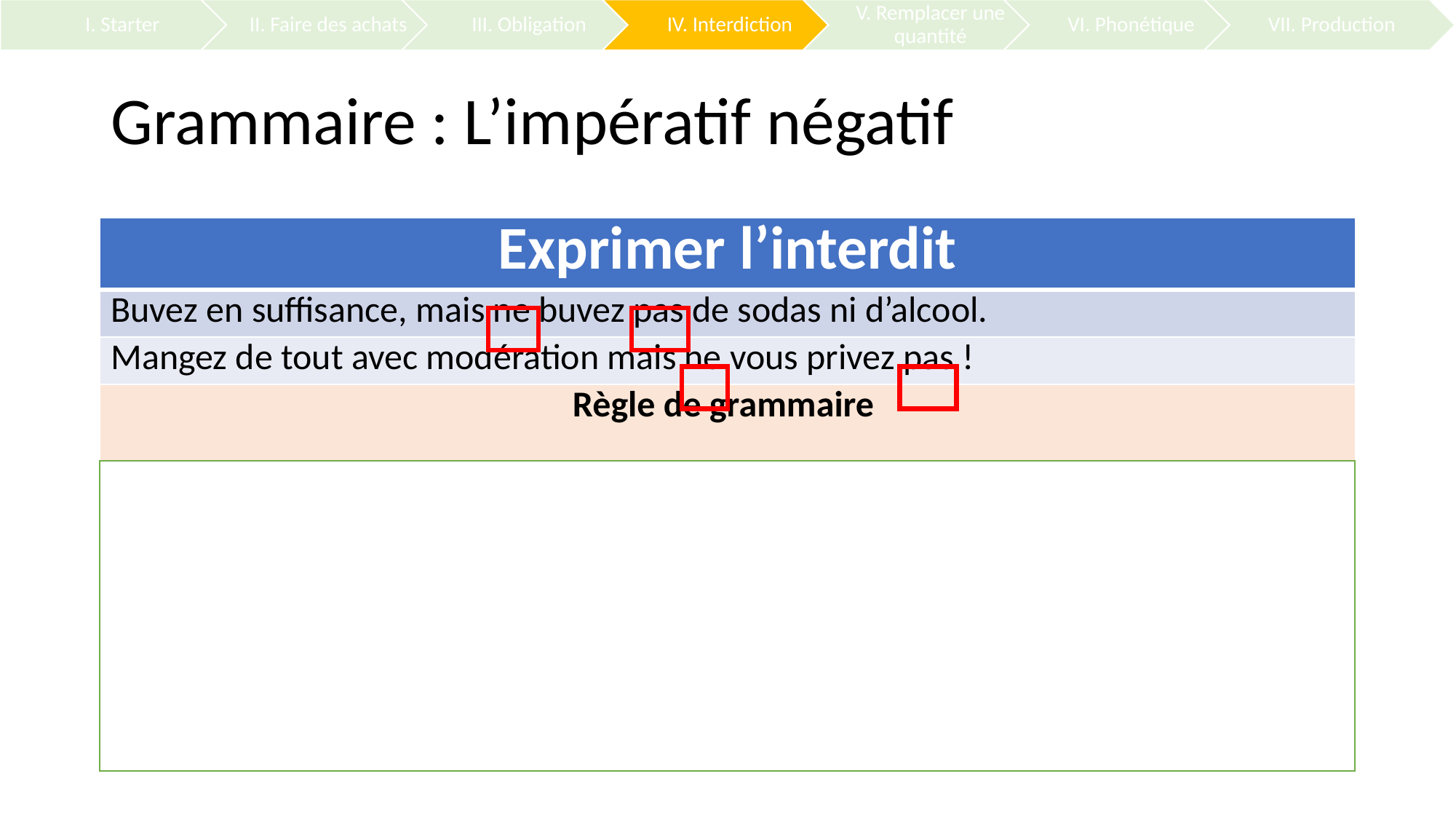

I. Starter
II. Faire des achats
III. Obligation
IV. Interdiction
V. Remplacer une quantité
VI. Phonétique
VII. Production
# Grammaire : L’impératif négatif
| Exprimer l’interdit |
| --- |
| Buvez en suffisance, mais ne buvez pas de sodas ni d’alcool. |
| Mangez de tout avec modération mais ne vous privez pas ! |
| Règle de grammaire Pour exprimer l’interdit, on peut utiliser différentes structures : L’impératif négatif : Ne buvez pas d’alcool. Il ne faut pas : Il ne faut pas boire d’alcool. Le verbe DEVOIR : Vous ne devez pas boire d’alcool. La négation de l’impératif se forme comme au présent : NE + VERBE + PAS |